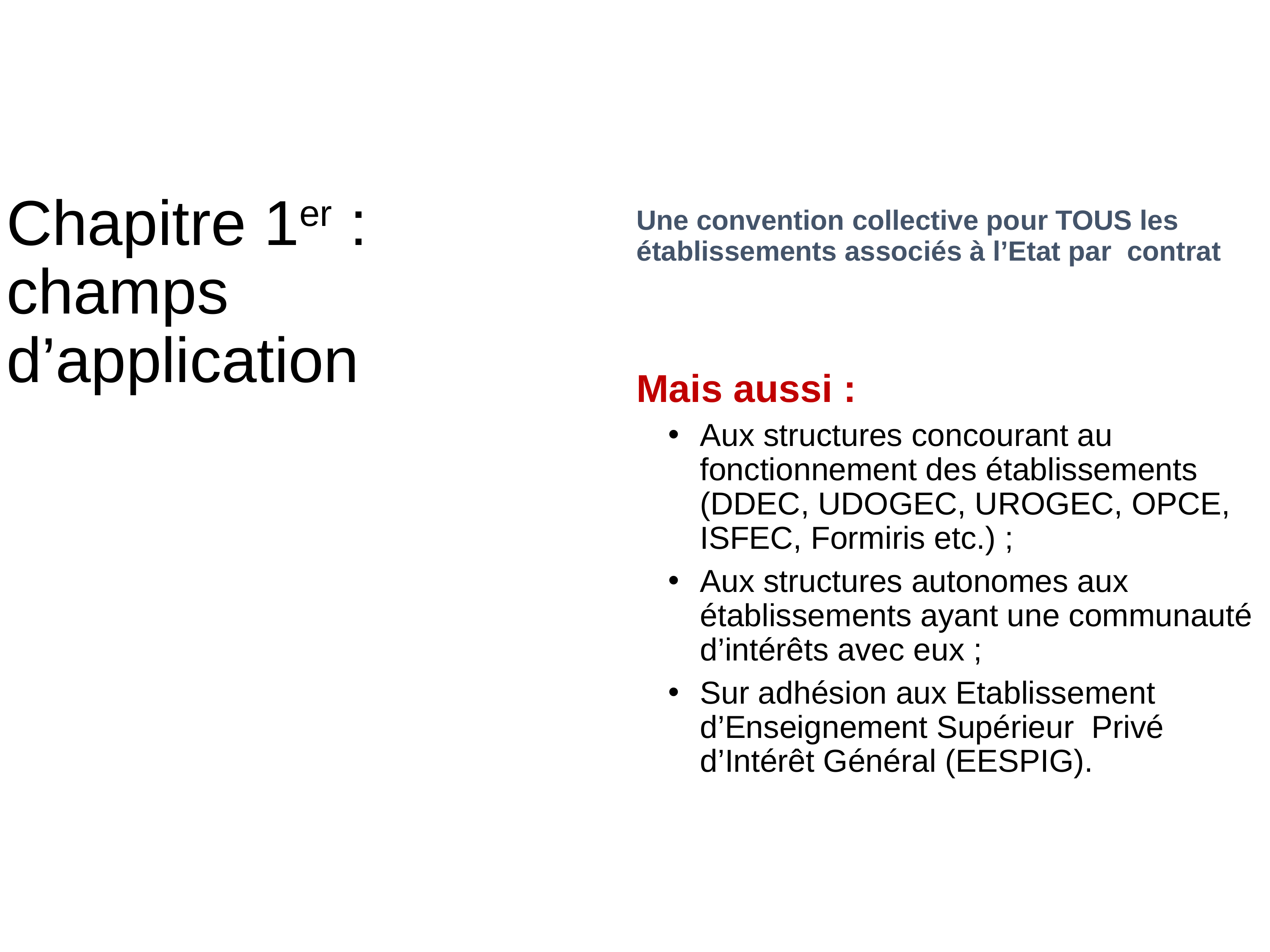

Chapitre 1er : champs d’application
Une convention collective pour TOUS les établissements associés à l’Etat par  contrat
Mais aussi :
Aux structures concourant au fonctionnement des établissements (DDEC, UDOGEC, UROGEC, OPCE, ISFEC, Formiris etc.) ;
Aux structures autonomes aux établissements ayant une communauté d’intérêts avec eux ;
Sur adhésion aux Etablissement d’Enseignement Supérieur  Privé d’Intérêt Général (EESPIG).